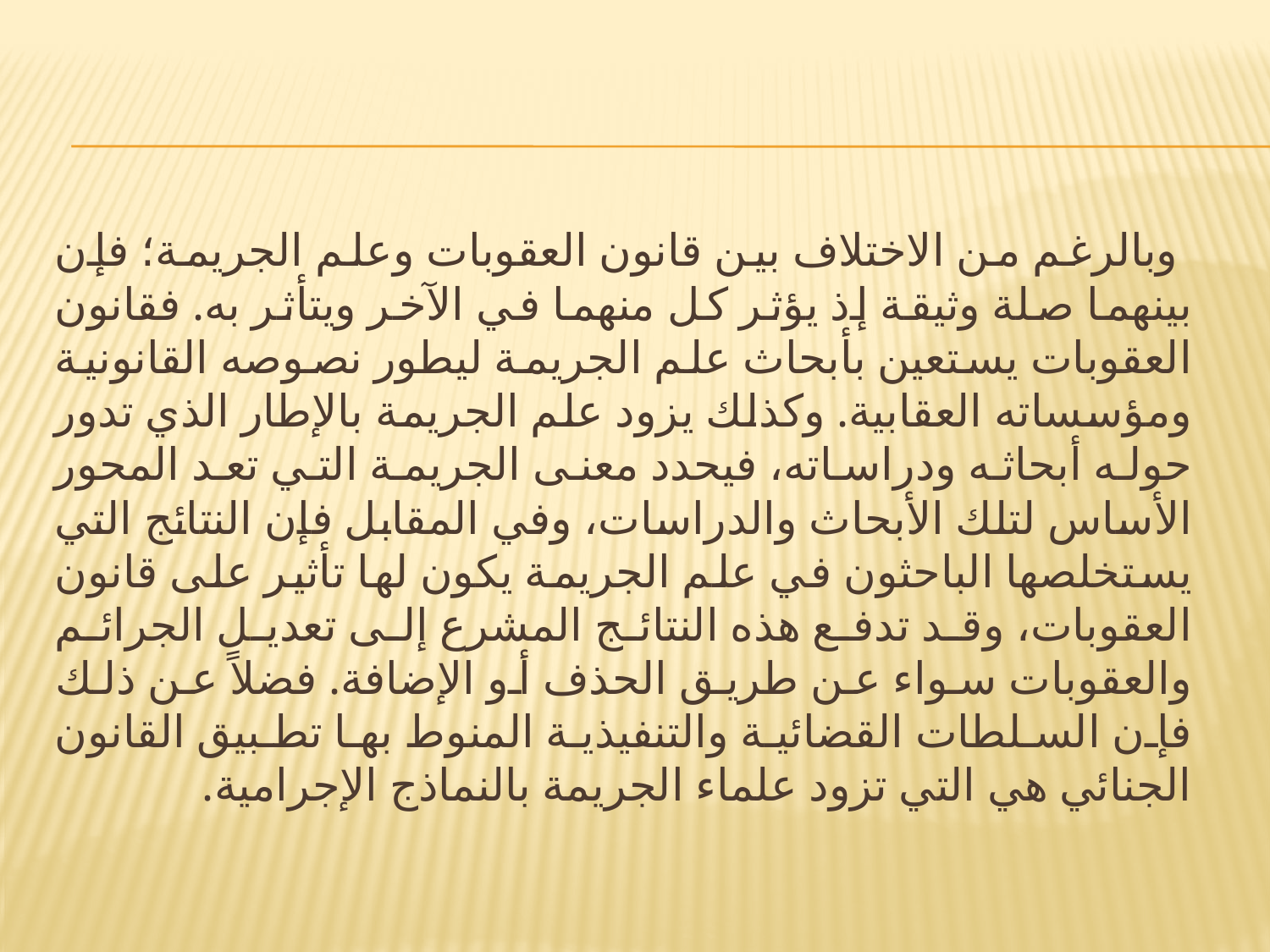

#
     وبالرغم من الاختلاف بين قانون العقوبات وعلم الجريمة؛ فإن بينهما صلة وثيقة إذ يؤثر كل منهما في الآخر ويتأثر به. فقانون العقوبات يستعين بأبحاث علم الجريمة ليطور نصوصه القانونية ومؤسساته العقابية. وكذلك يزود علم الجريمة بالإطار الذي تدور حوله أبحاثه ودراساته، فيحدد معنى الجريمة التي تعد المحور الأساس لتلك الأبحاث والدراسات، وفي المقابل فإن النتائج التي يستخلصها الباحثون في علم الجريمة يكون لها تأثير على قانون العقوبات، وقد تدفع هذه النتائج المشرع إلى تعديل الجرائم والعقوبات سواء عن طريق الحذف أو الإضافة. فضلاً عن ذلك فإن السلطات القضائية والتنفيذية المنوط بها تطبيق القانون الجنائي هي التي تزود علماء الجريمة بالنماذج الإجرامية.